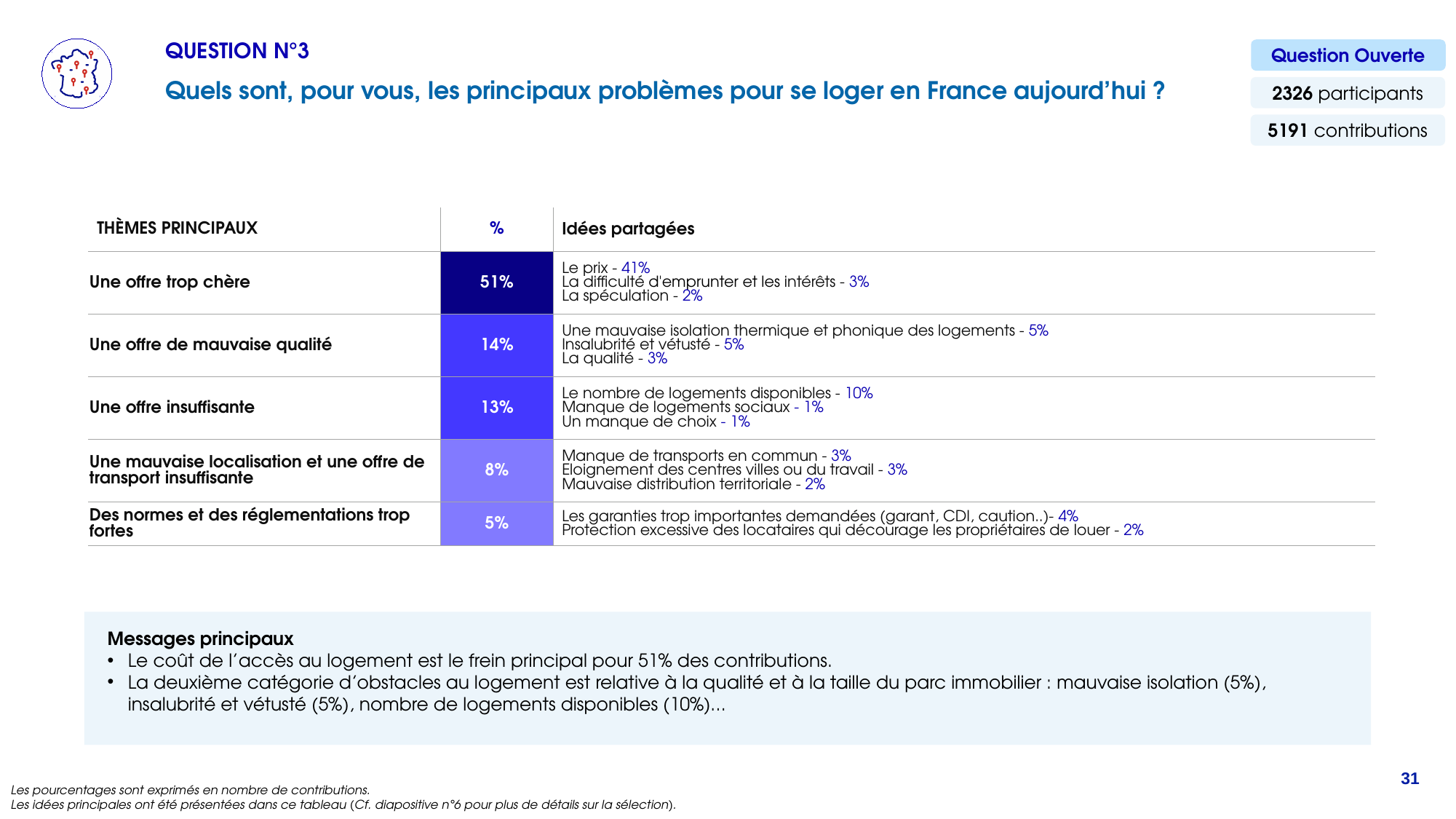

# QUESTION N°3
Question Ouverte
Quels sont, pour vous, les principaux problèmes pour se loger en France aujourd’hui ?
2326 participants
5191 contributions
| THÈMES PRINCIPAUX | % | Idées partagées |
| --- | --- | --- |
| Une offre trop chère | 51% | Le prix - 41% La difficulté d'emprunter et les intérêts - 3% La spéculation - 2% |
| Une offre de mauvaise qualité | 14% | Une mauvaise isolation thermique et phonique des logements - 5% Insalubrité et vétusté - 5% La qualité - 3% |
| Une offre insuffisante | 13% | Le nombre de logements disponibles - 10% Manque de logements sociaux - 1% Un manque de choix - 1% |
| Une mauvaise localisation et une offre de transport insuffisante | 8% | Manque de transports en commun - 3% Eloignement des centres villes ou du travail - 3% Mauvaise distribution territoriale - 2% |
| Des normes et des réglementations trop fortes | 5% | Les garanties trop importantes demandées (garant, CDI, caution..)- 4% Protection excessive des locataires qui décourage les propriétaires de louer - 2% |

Messages principaux
Le coût de l’accès au logement est le frein principal pour 51% des contributions.
La deuxième catégorie d’obstacles au logement est relative à la qualité et à la taille du parc immobilier : mauvaise isolation (5%), insalubrité et vétusté (5%), nombre de logements disponibles (10%)…
31
Les pourcentages sont exprimés en nombre de contributions.
Les idées principales ont été présentées dans ce tableau (Cf. diapositive n°6 pour plus de détails sur la sélection).